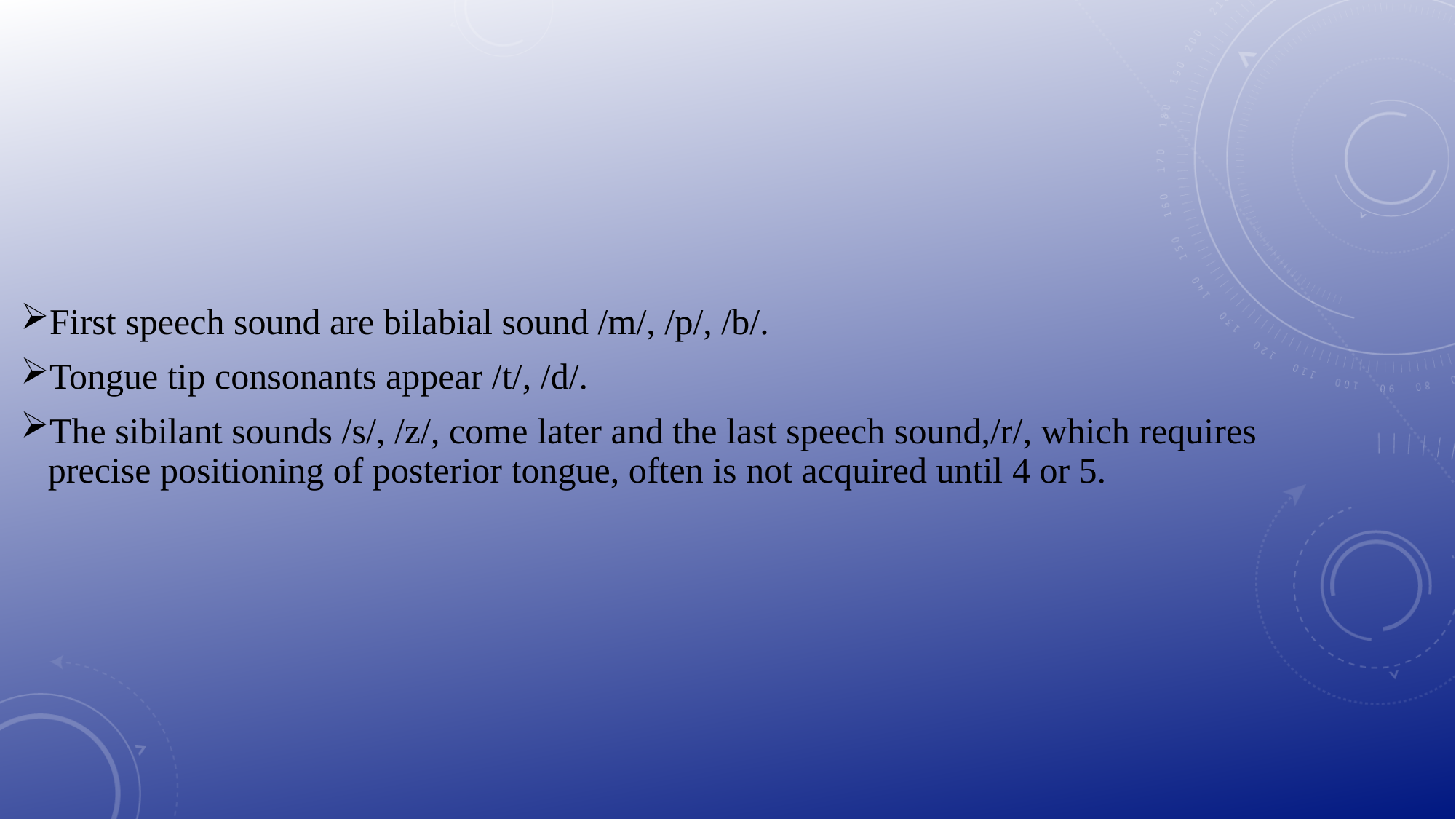

#
First speech sound are bilabial sound /m/, /p/, /b/.
Tongue tip consonants appear /t/, /d/.
The sibilant sounds /s/, /z/, come later and the last speech sound,/r/, which requires precise positioning of posterior tongue, often is not acquired until 4 or 5.